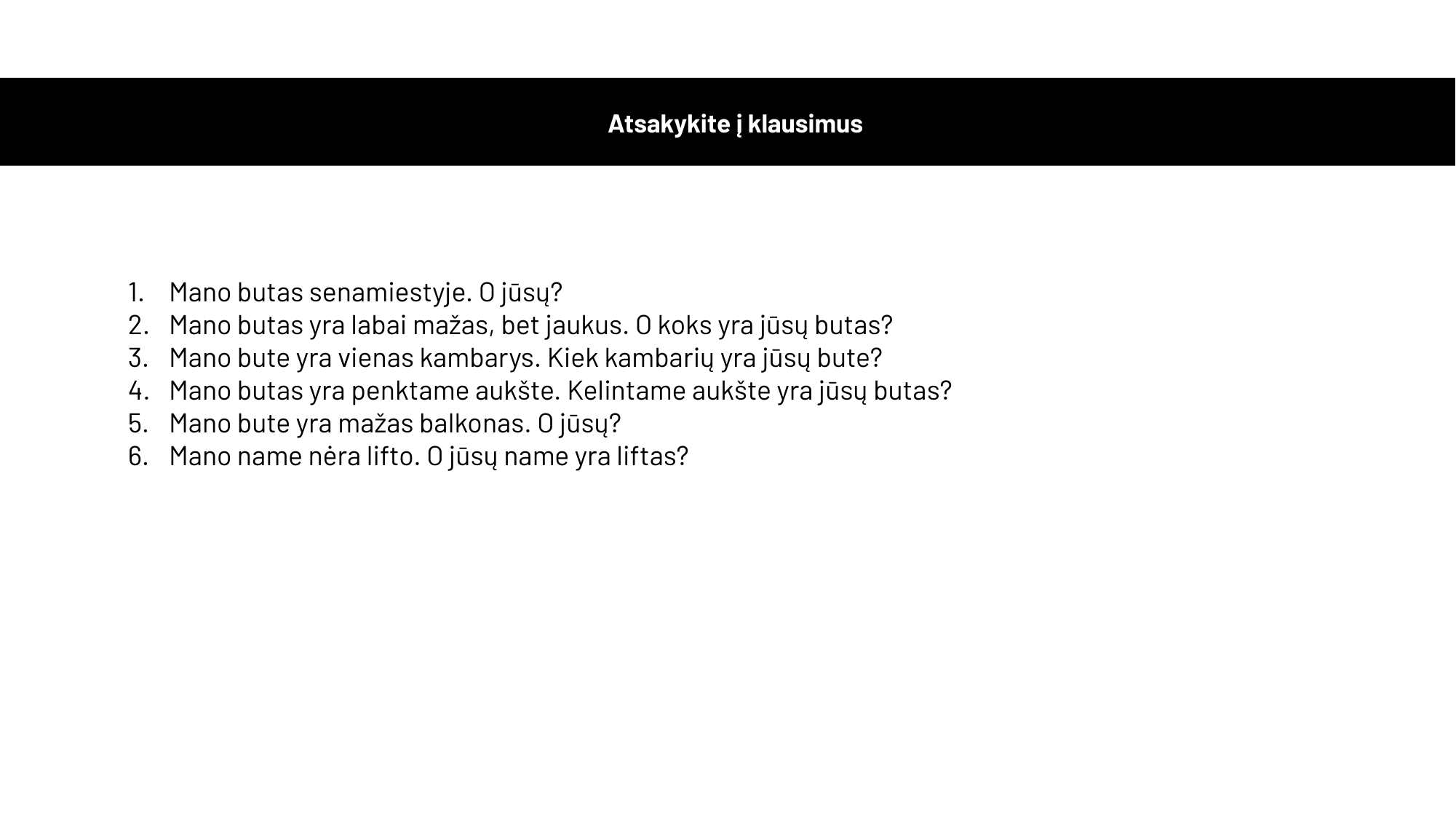

# Atsakykite į klausimus

Mano butas senamiestyje. O jūsų?
Mano butas yra labai mažas, bet jaukus. O koks yra jūsų butas?
Mano bute yra vienas kambarys. Kiek kambarių yra jūsų bute?
Mano butas yra penktame aukšte. Kelintame aukšte yra jūsų butas?
Mano bute yra mažas balkonas. O jūsų?
Mano name nėra lifto. O jūsų name yra liftas?